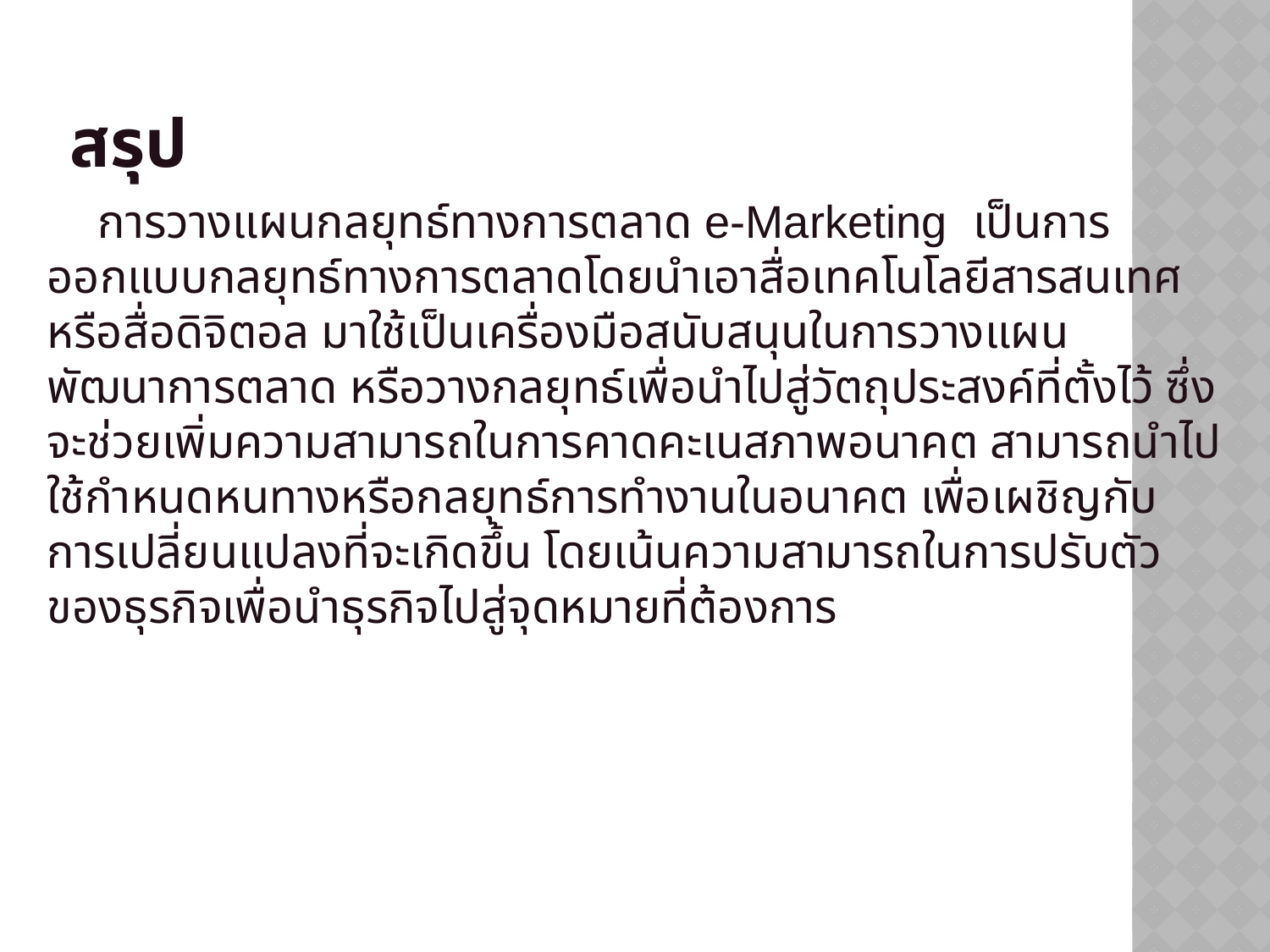

# สรุป
การวางแผนกลยุทธ์ทางการตลาด e-Marketing  เป็นการออกแบบกลยุทธ์ทางการตลาดโดยนำเอาสื่อเทคโนโลยีสารสนเทศ หรือสื่อดิจิตอล มาใช้เป็นเครื่องมือสนับสนุนในการวางแผนพัฒนาการตลาด หรือวางกลยุทธ์เพื่อนำไปสู่วัตถุประสงค์ที่ตั้งไว้ ซึ่งจะช่วยเพิ่มความสามารถในการคาดคะเนสภาพอนาคต สามารถนำไปใช้กำหนดหนทางหรือกลยุทธ์การทำงานในอนาคต เพื่อเผชิญกับการเปลี่ยนแปลงที่จะเกิดขึ้น โดยเน้นความสามารถในการปรับตัวของธุรกิจเพื่อนำธุรกิจไปสู่จุดหมายที่ต้องการ